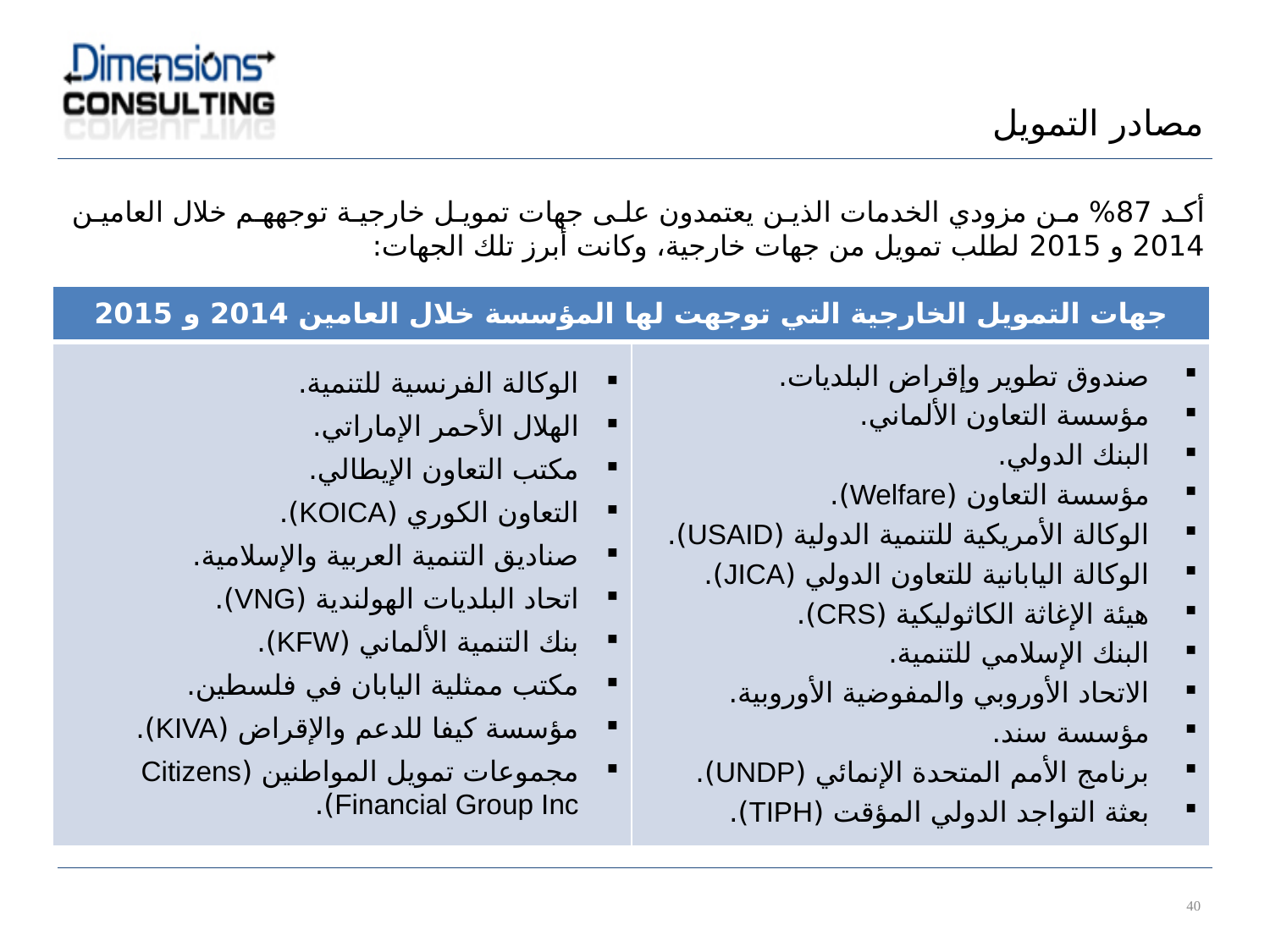

مصادر التمويل
أكد 87% من مزودي الخدمات الذين يعتمدون على جهات تمويل خارجية توجههم خلال العامين 2014 و 2015 لطلب تمويل من جهات خارجية، وكانت أبرز تلك الجهات:

| جهات التمويل الخارجية التي توجهت لها المؤسسة خلال العامين 2014 و 2015 |  |
| --- | --- |
| الوكالة الفرنسية للتنمية. الهلال الأحمر الإماراتي. مكتب التعاون الإيطالي. التعاون الكوري (KOICA). صناديق التنمية العربية والإسلامية. اتحاد البلديات الهولندية (VNG). بنك التنمية الألماني (KFW). مكتب ممثلية اليابان في فلسطين. مؤسسة كيفا للدعم والإقراض (KIVA). مجموعات تمويل المواطنين (Citizens Financial Group Inc). | صندوق تطوير وإقراض البلديات. مؤسسة التعاون الألماني. البنك الدولي. مؤسسة التعاون (Welfare). الوكالة الأمريكية للتنمية الدولية (USAID). الوكالة اليابانية للتعاون الدولي (JICA). هيئة الإغاثة الكاثوليكية (CRS). البنك الإسلامي للتنمية. الاتحاد الأوروبي والمفوضية الأوروبية. مؤسسة سند. برنامج الأمم المتحدة الإنمائي (UNDP). بعثة التواجد الدولي المؤقت (TIPH). |